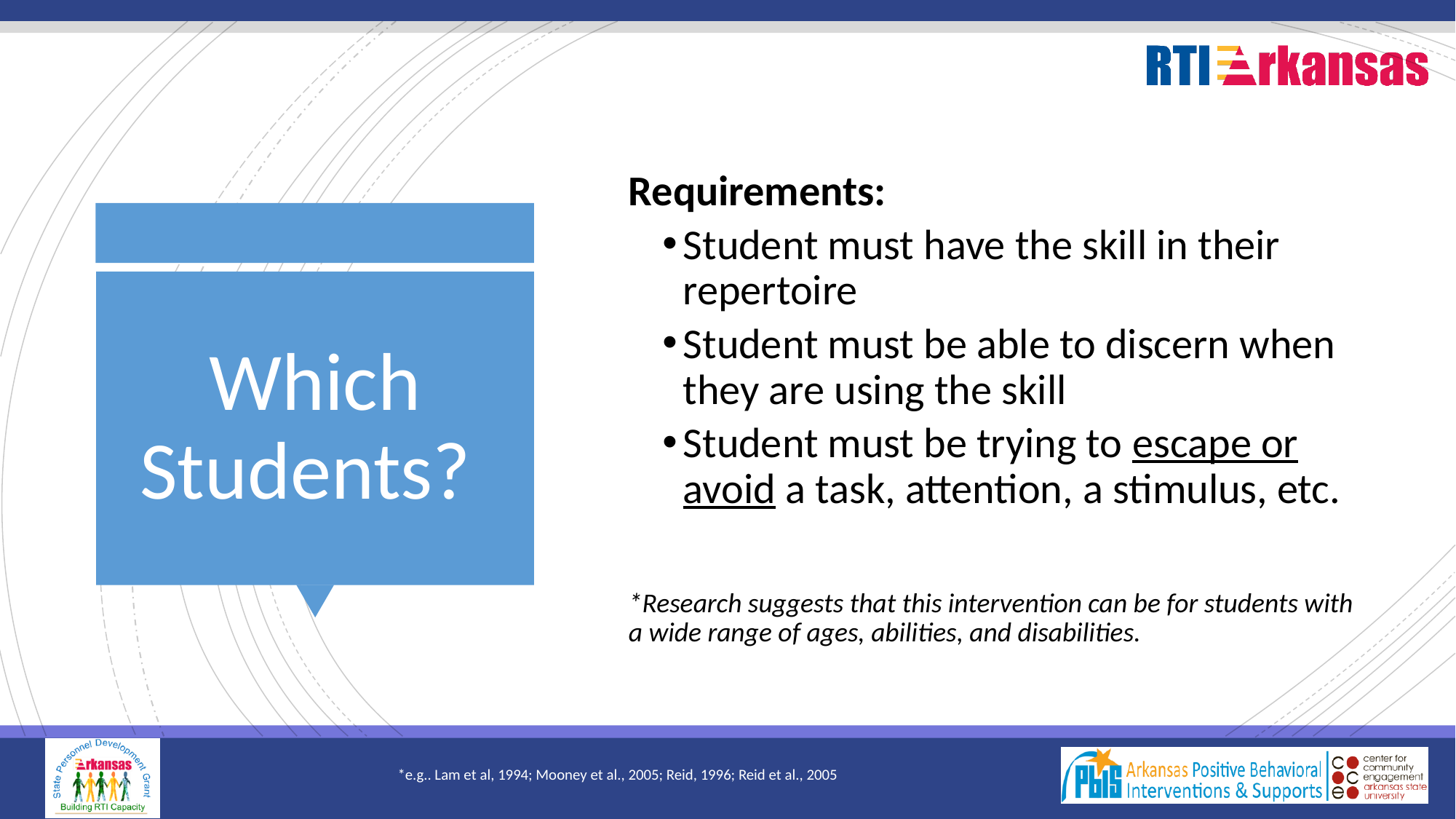

Requirements:
Student must have the skill in their repertoire
Student must be able to discern when they are using the skill
Student must be trying to escape or avoid a task, attention, a stimulus, etc.

*Research suggests that this intervention can be for students with a wide range of ages, abilities, and disabilities.
# Which Students?
*e.g.. Lam et al, 1994; Mooney et al., 2005; Reid, 1996; Reid et al., 2005